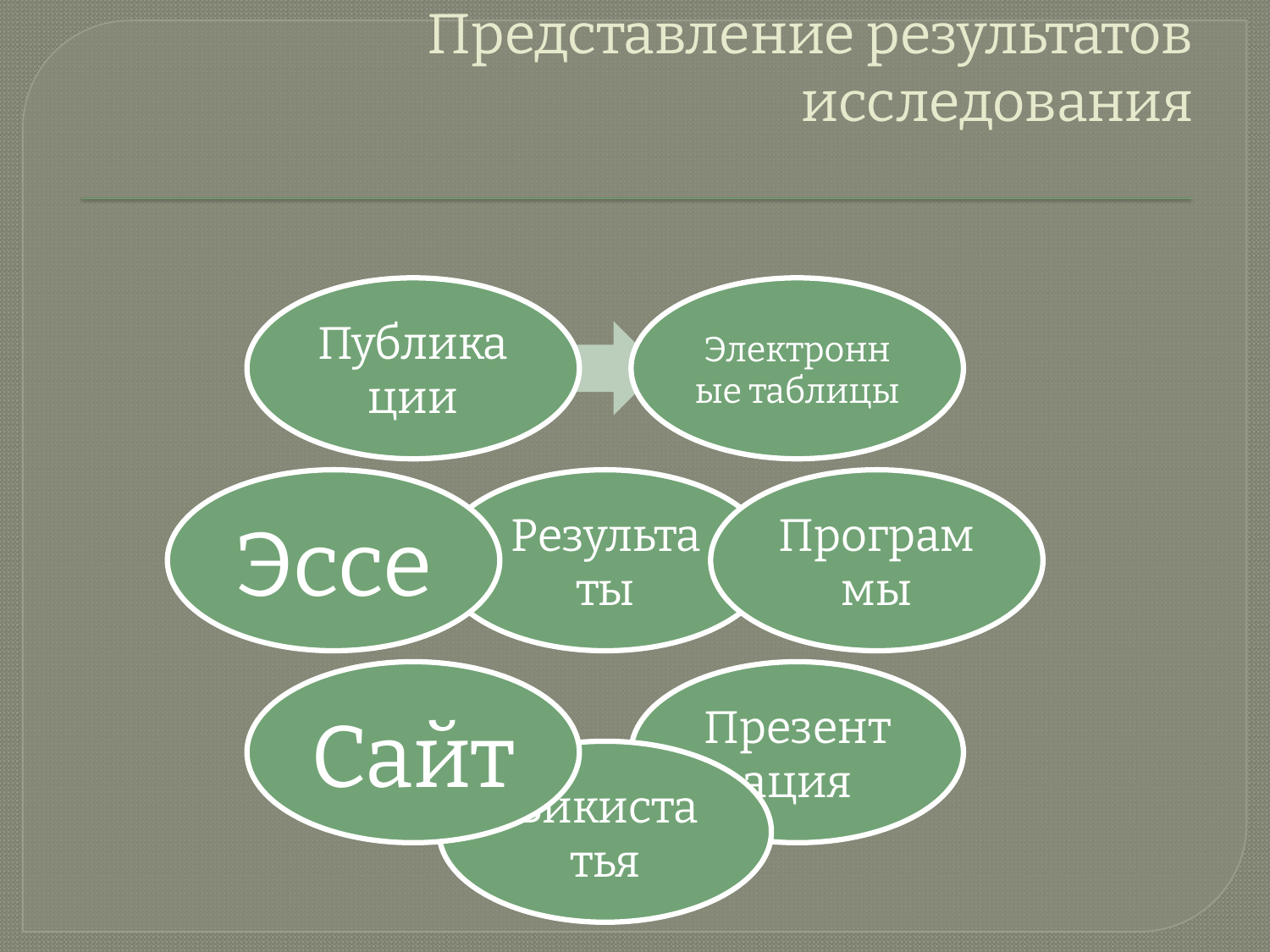

# Представление результатов исследования
Результаты
Электронные таблицы
Программы
Презентация
Викистатья
Сайт
Эссе
Публикации